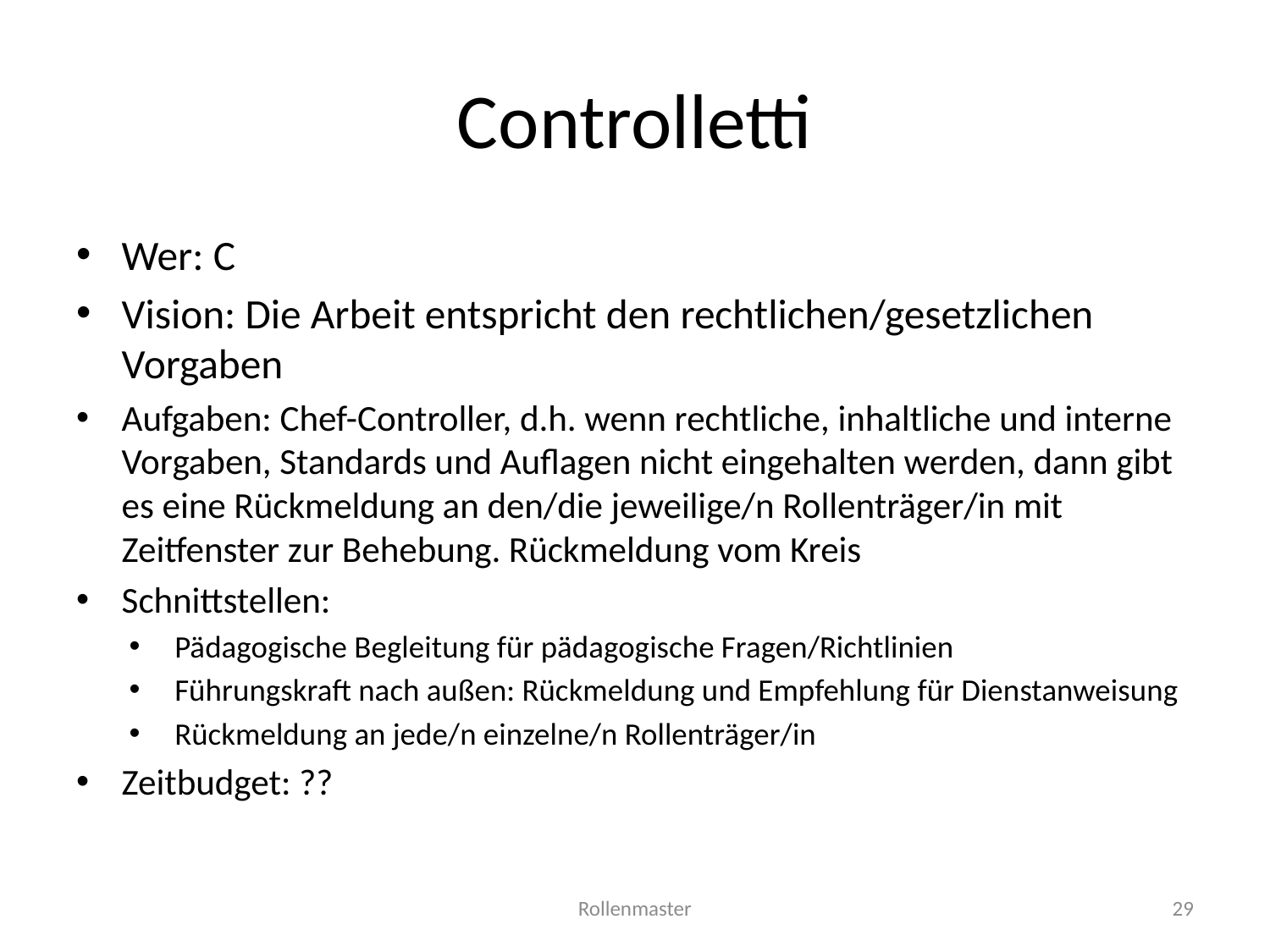

# Controlletti
Wer: C
Vision: Die Arbeit entspricht den rechtlichen/gesetzlichen Vorgaben
Aufgaben: Chef-Controller, d.h. wenn rechtliche, inhaltliche und interne Vorgaben, Standards und Auflagen nicht eingehalten werden, dann gibt es eine Rückmeldung an den/die jeweilige/n Rollenträger/in mit Zeitfenster zur Behebung. Rückmeldung vom Kreis
Schnittstellen:
Pädagogische Begleitung für pädagogische Fragen/Richtlinien
Führungskraft nach außen: Rückmeldung und Empfehlung für Dienstanweisung
Rückmeldung an jede/n einzelne/n Rollenträger/in
Zeitbudget: ??

Rollenmaster
29